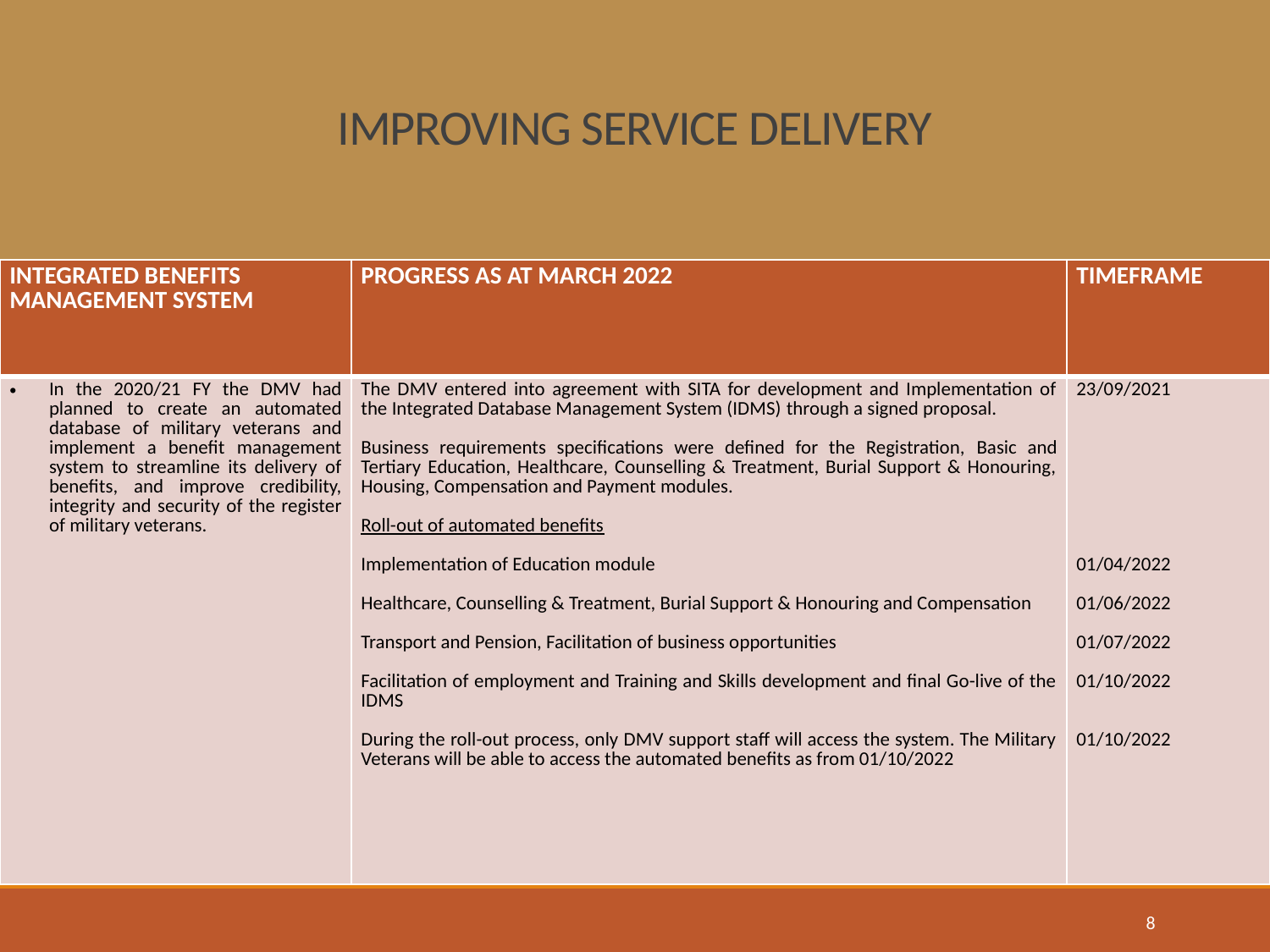

# IMPROVING SERVICE DELIVERY
| INTEGRATED BENEFITS MANAGEMENT SYSTEM | PROGRESS AS AT MARCH 2022 | TIMEFRAME |
| --- | --- | --- |
| In the 2020/21 FY the DMV had planned to create an automated database of military veterans and implement a benefit management system to streamline its delivery of benefits, and improve credibility, integrity and security of the register of military veterans. | The DMV entered into agreement with SITA for development and Implementation of the Integrated Database Management System (IDMS) through a signed proposal. Business requirements specifications were defined for the Registration, Basic and Tertiary Education, Healthcare, Counselling & Treatment, Burial Support & Honouring, Housing, Compensation and Payment modules. Roll-out of automated benefits Implementation of Education module Healthcare, Counselling & Treatment, Burial Support & Honouring and Compensation Transport and Pension, Facilitation of business opportunities Facilitation of employment and Training and Skills development and final Go-live of the IDMS During the roll-out process, only DMV support staff will access the system. The Military Veterans will be able to access the automated benefits as from 01/10/2022 | 23/09/2021 01/04/2022 01/06/2022 01/07/2022 01/10/2022 01/10/2022 |
8